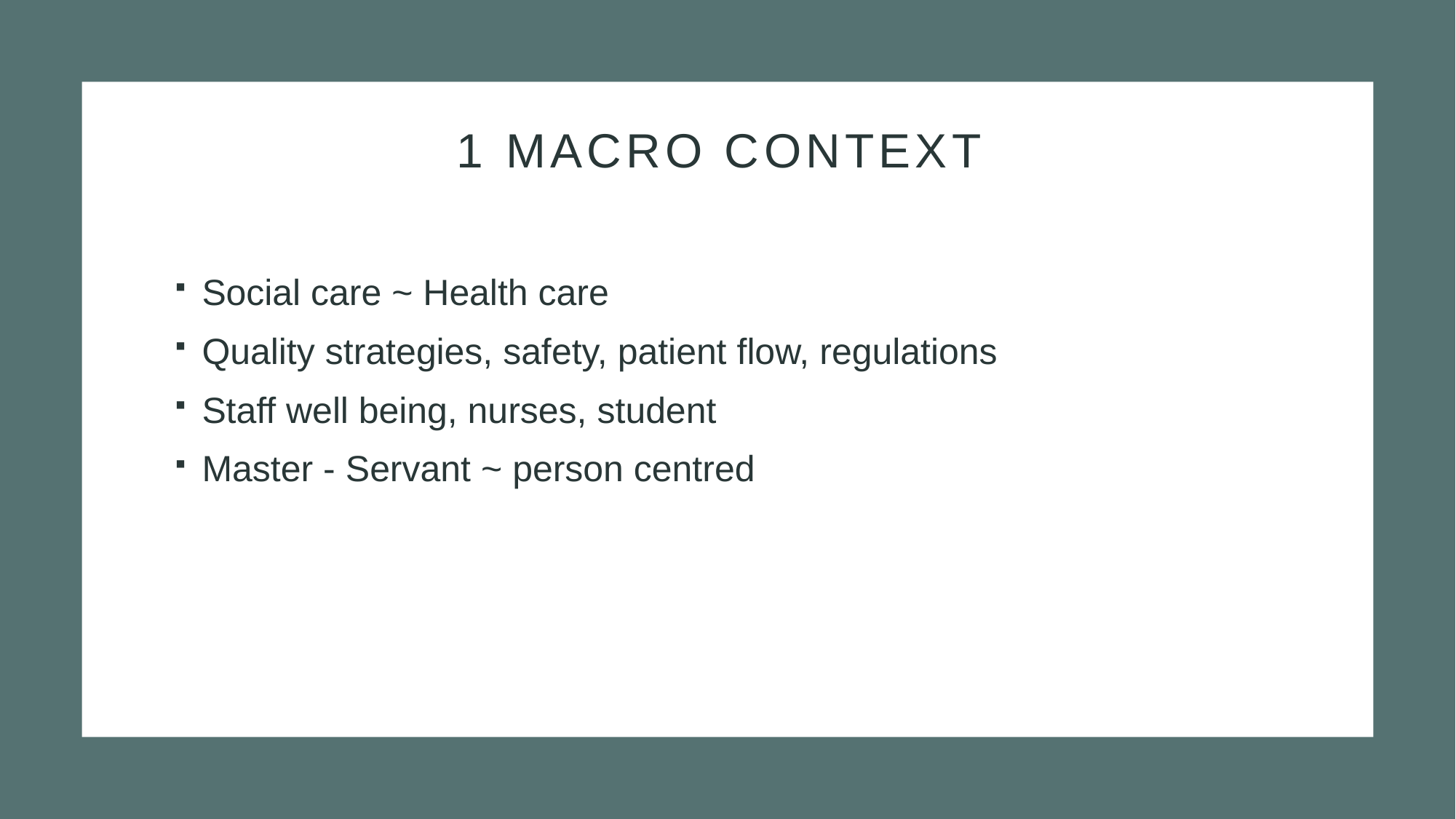

# 1 Macro context
Social care ~ Health care
Quality strategies, safety, patient flow, regulations
Staff well being, nurses, student
Master - Servant ~ person centred